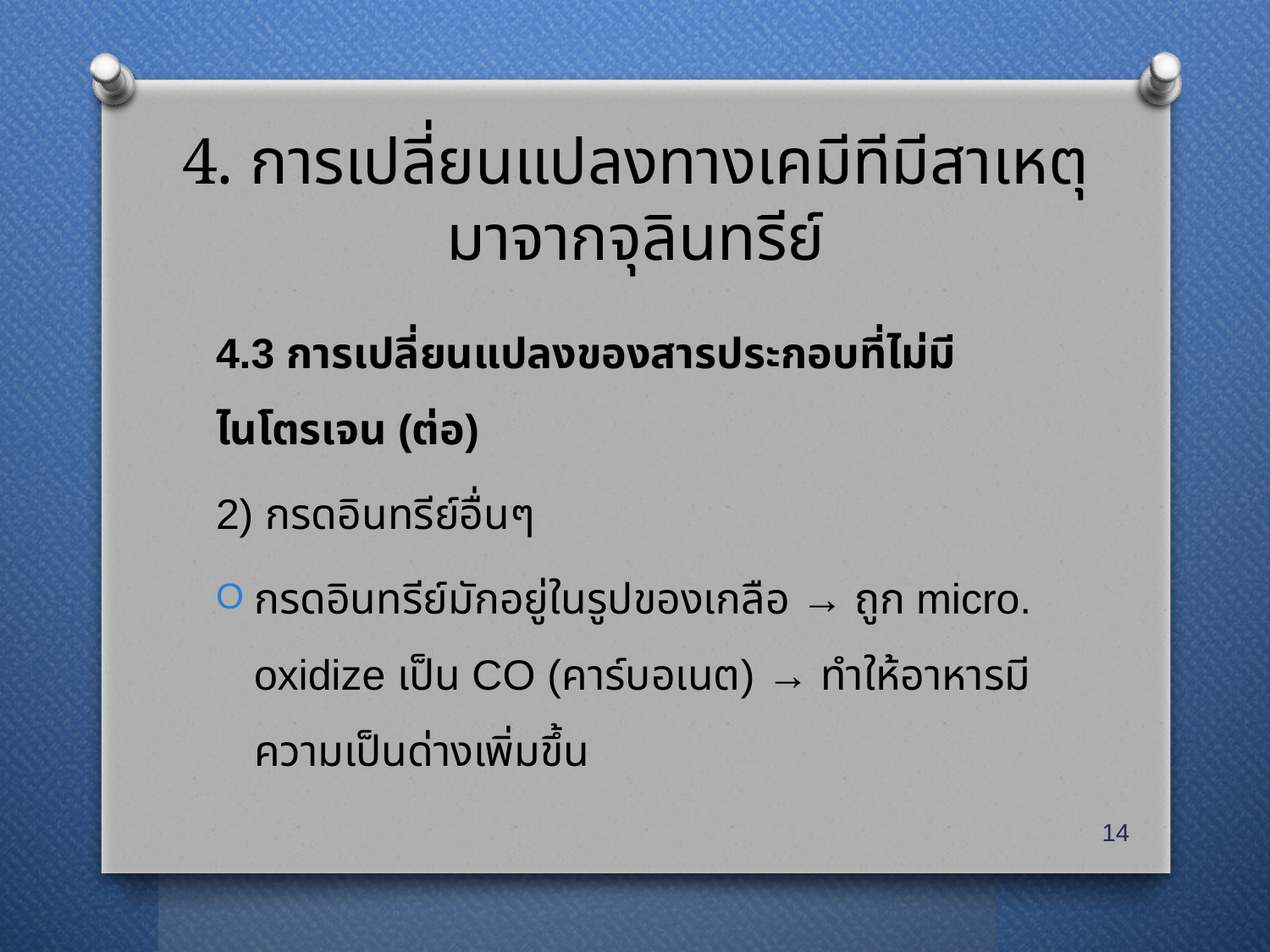

# 4. การเปลี่ยนแปลงทางเคมีทีมีสาเหตุมาจากจุลินทรีย์
4.3 การเปลี่ยนแปลงของสารประกอบที่ไม่มีไนโตรเจน (ต่อ)
2) กรดอินทรีย์อื่นๆ
กรดอินทรีย์มักอยู่ในรูปของเกลือ → ถูก micro. oxidize เป็น CO (คาร์บอเนต) → ทำให้อาหารมีความเป็นด่างเพิ่มขึ้น

14